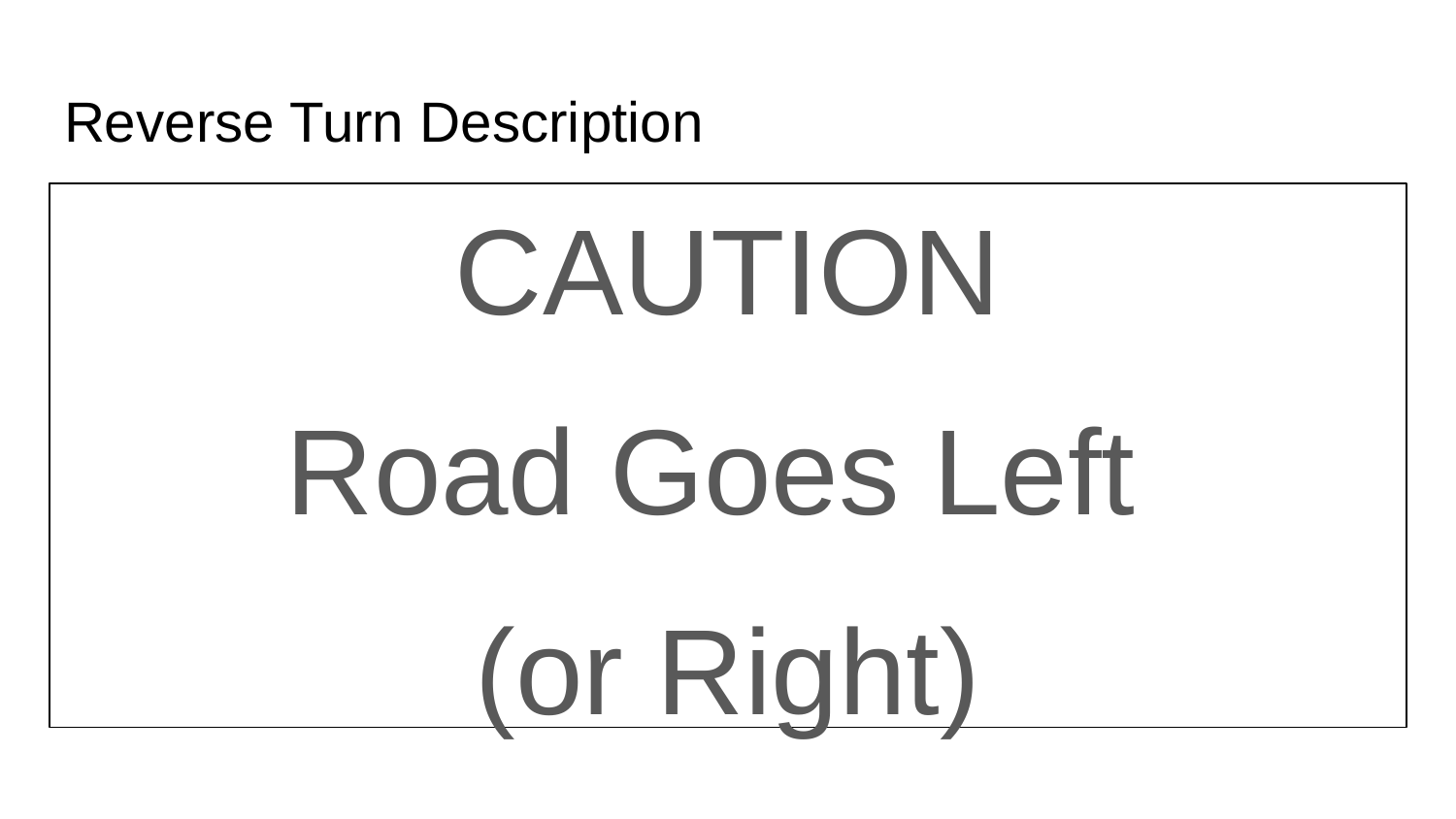

# Reverse Turn Description
CAUTION
Road Goes Left
(or Right)